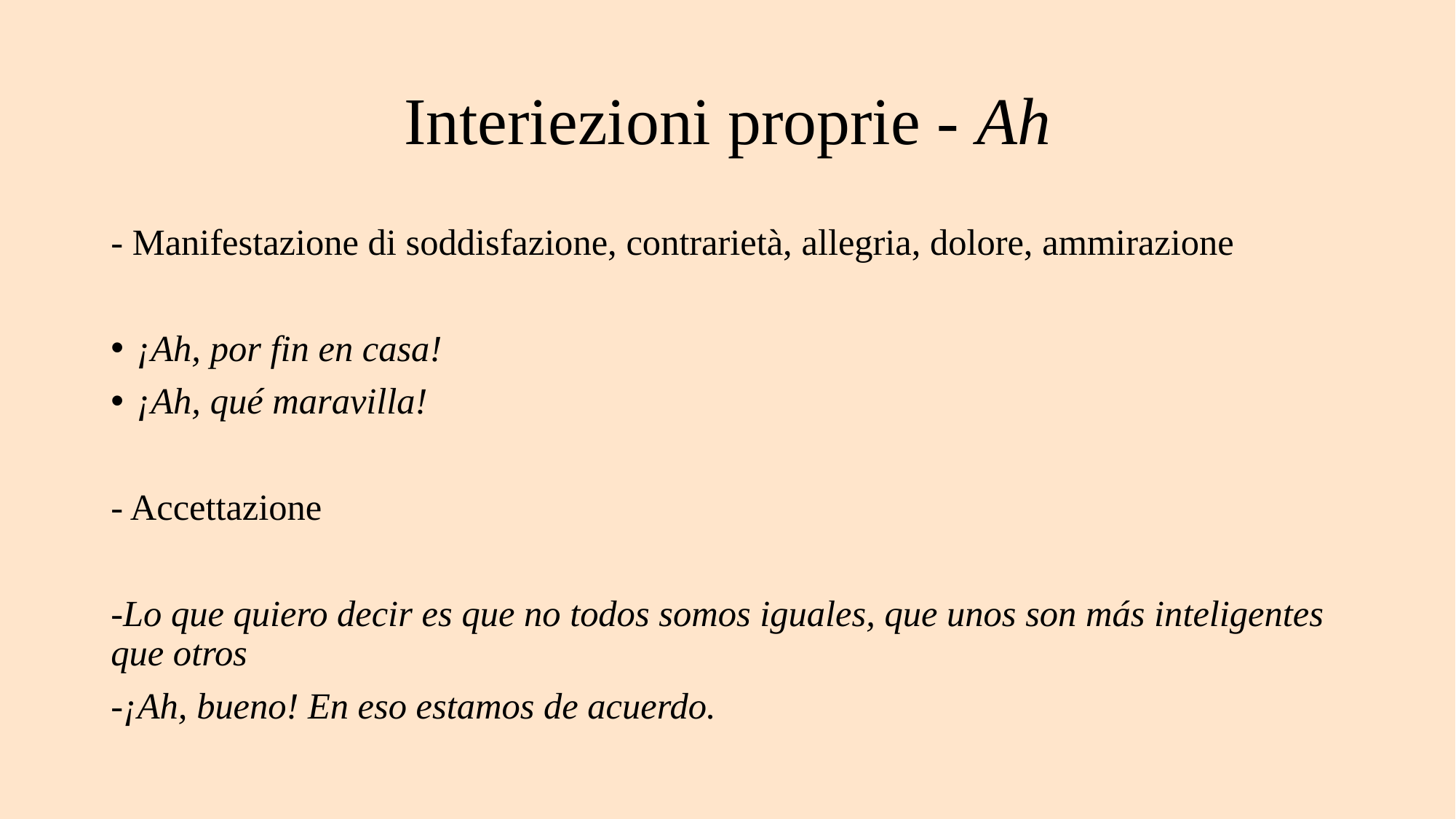

# Interiezioni proprie - Ah
- Manifestazione di soddisfazione, contrarietà, allegria, dolore, ammirazione

¡Ah, por fin en casa!
¡Ah, qué maravilla!

- Accettazione

-Lo que quiero decir es que no todos somos iguales, que unos son más inteligentes que otros
-¡Ah, bueno! En eso estamos de acuerdo.